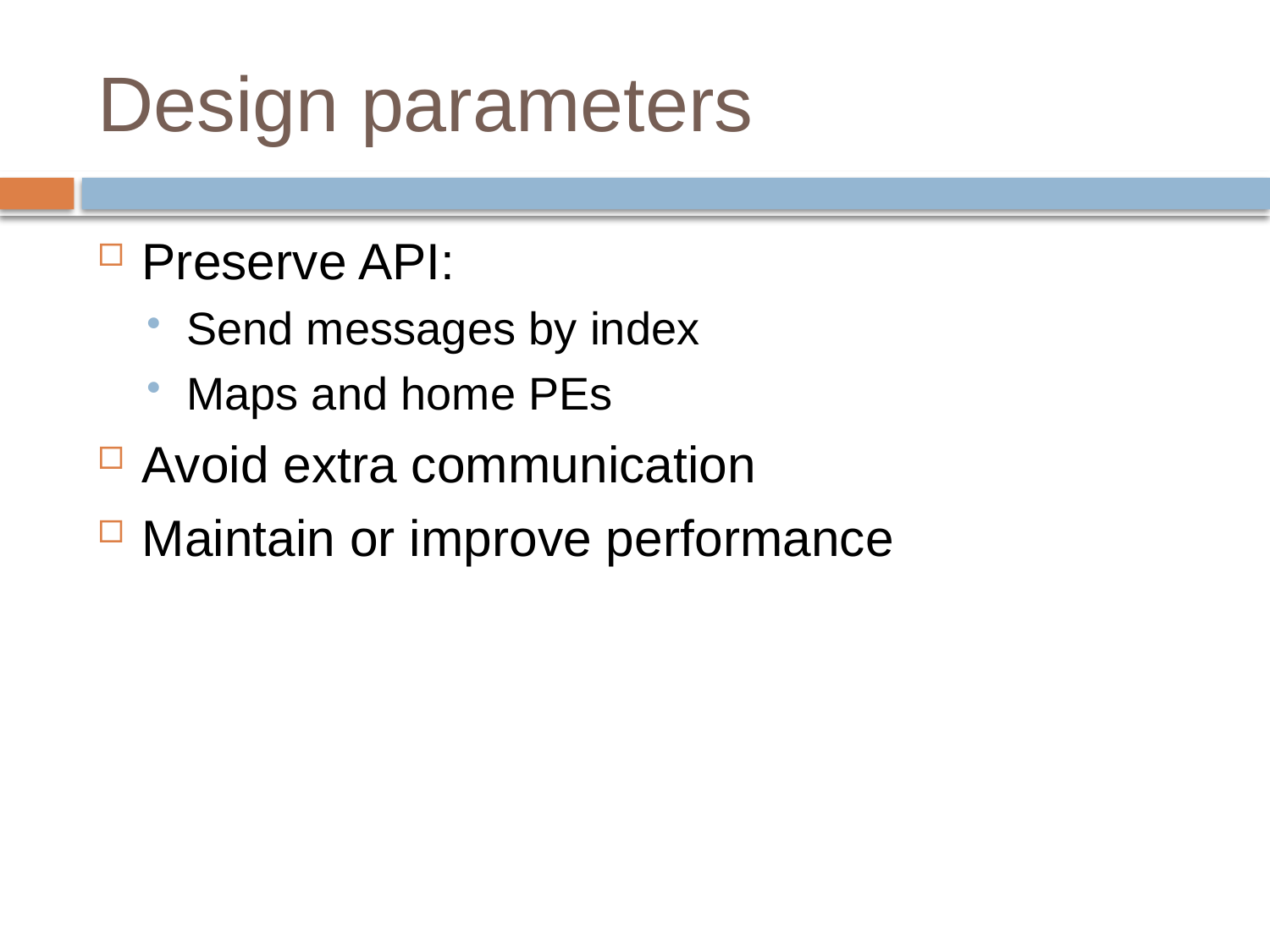

# Design parameters
Preserve API:
Send messages by index
Maps and home PEs
Avoid extra communication
Maintain or improve performance